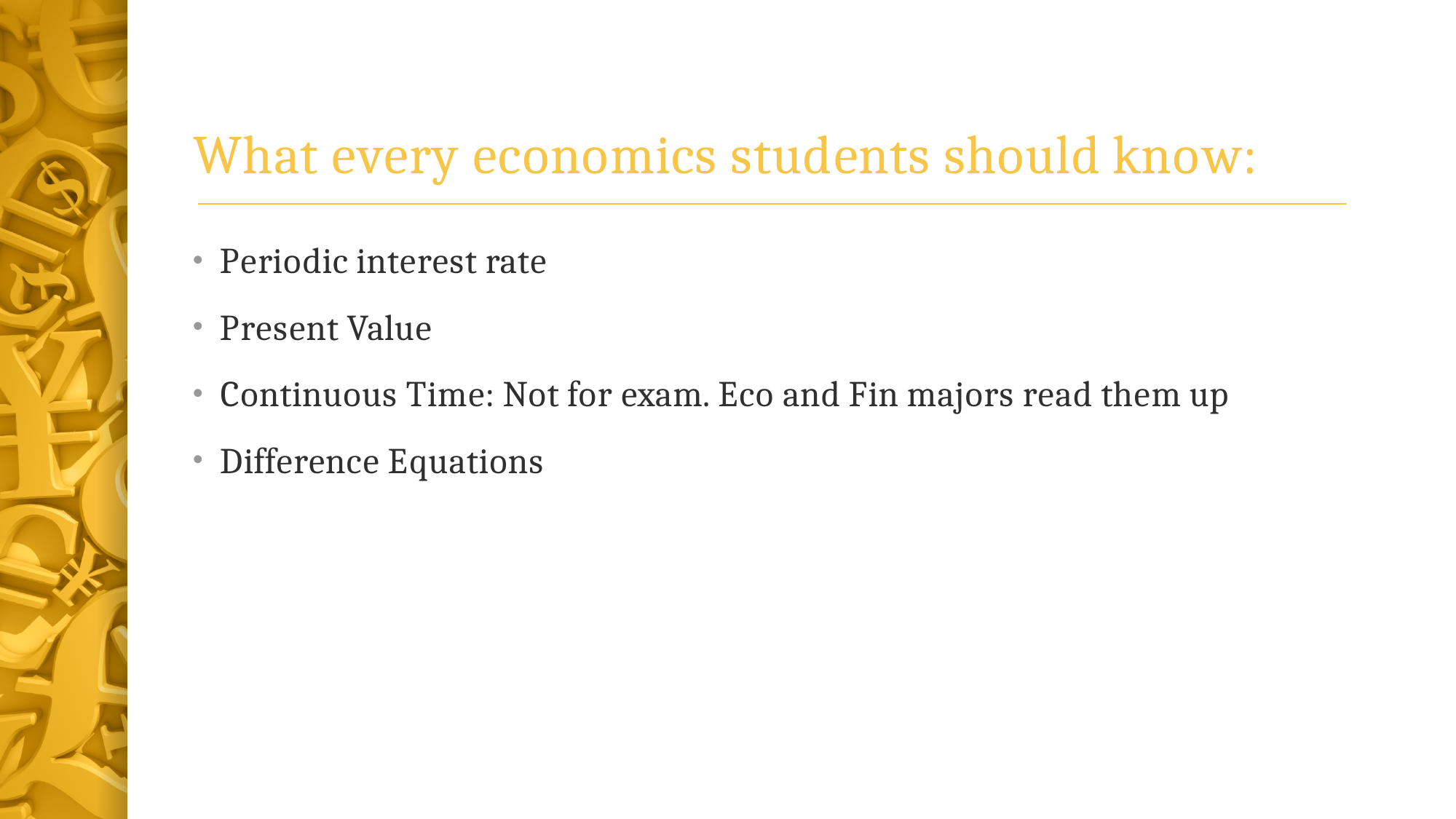

# What every economics students should know:
Periodic interest rate
Present Value
Continuous Time: Not for exam. Eco and Fin majors read them up
Difference Equations